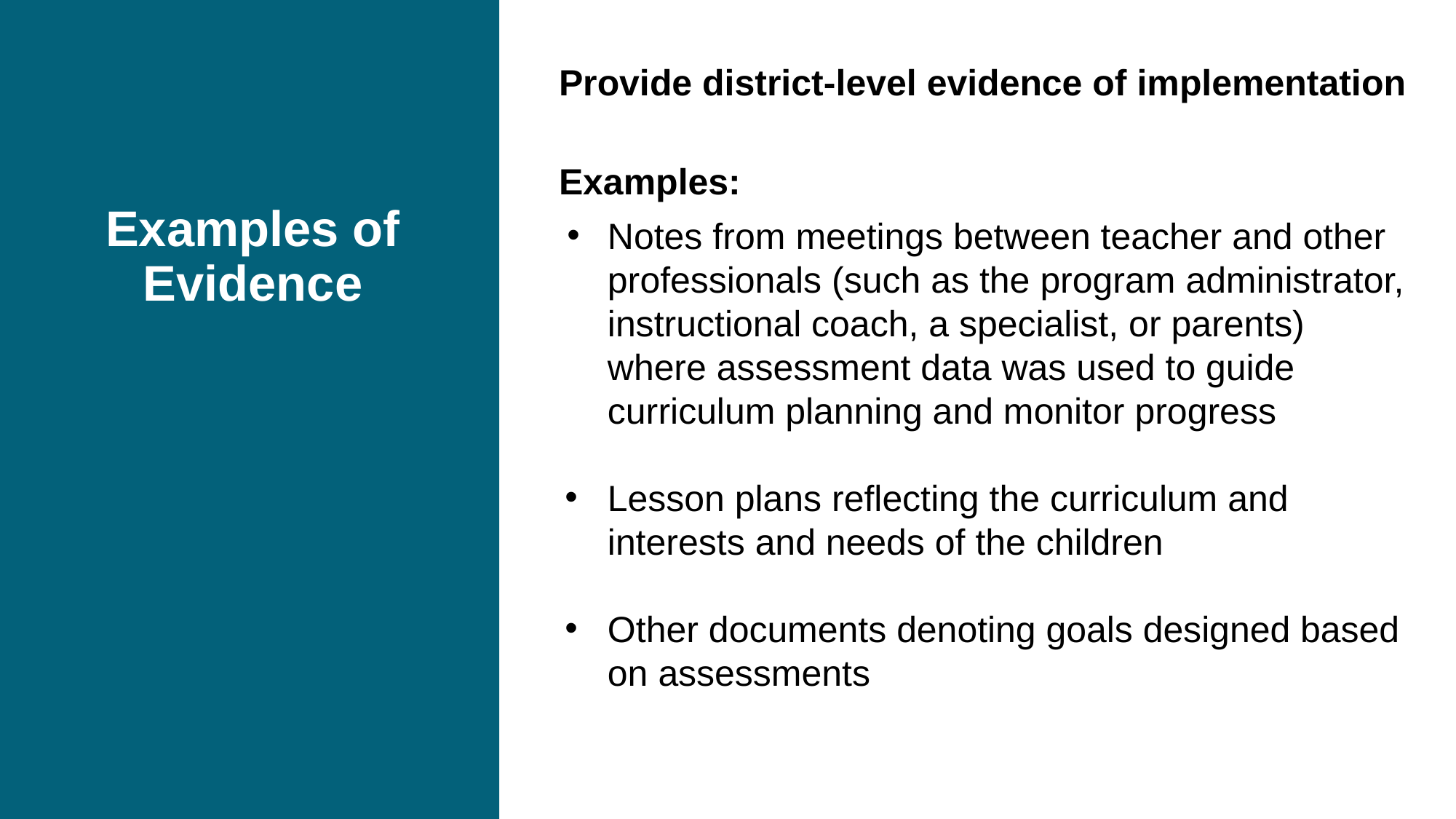

Provide district-level evidence of implementation

Examples:
Notes from meetings between teacher and other professionals (such as the program administrator, instructional coach, a specialist, or parents) where assessment data was used to guide curriculum planning and monitor progress
Lesson plans reflecting the curriculum and interests and needs of the children
Other documents denoting goals designed based on assessments

# Examples of Evidence